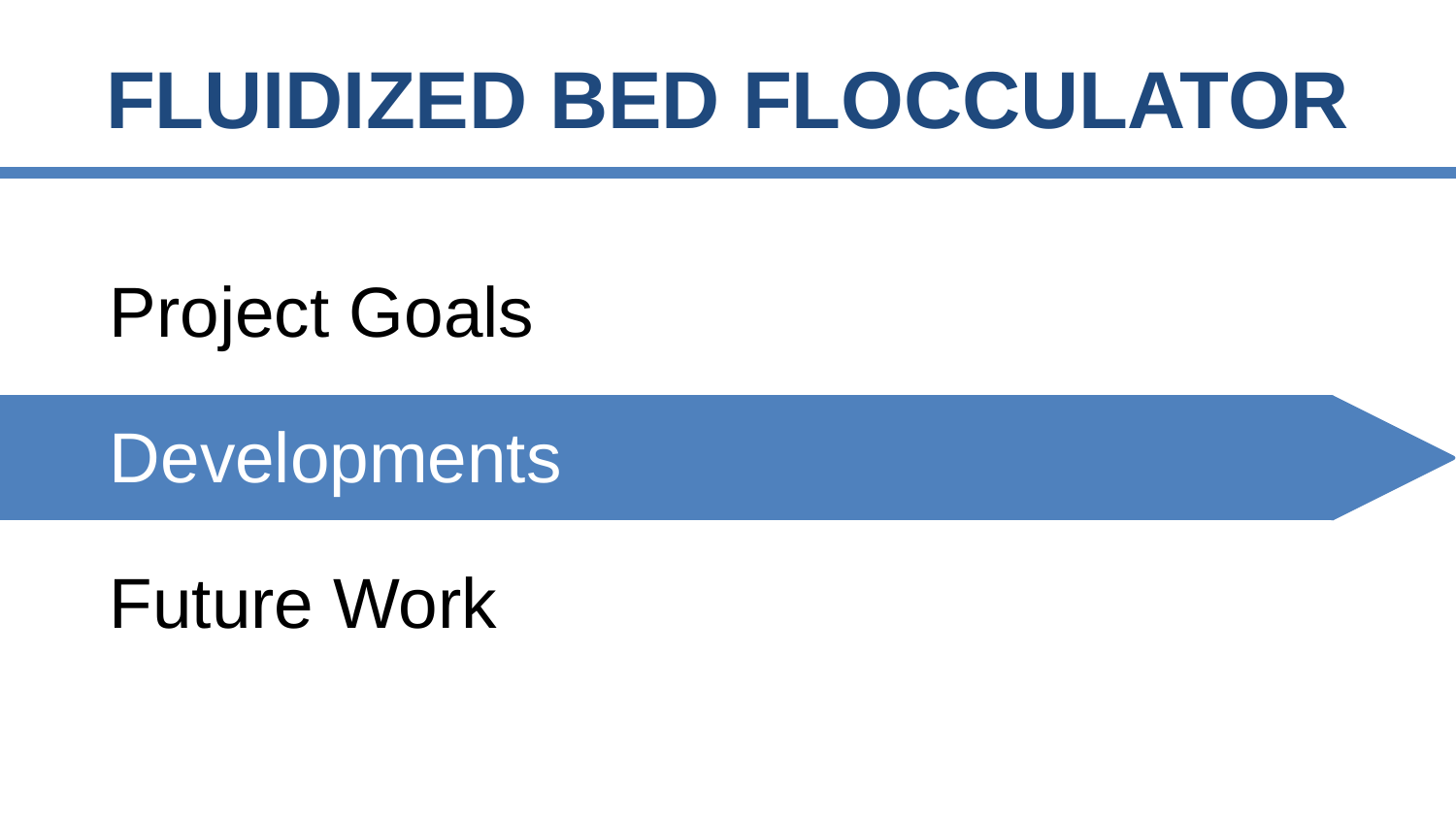

# Fluidized Bed Flocculator
Project Goals

Developments
Future Work